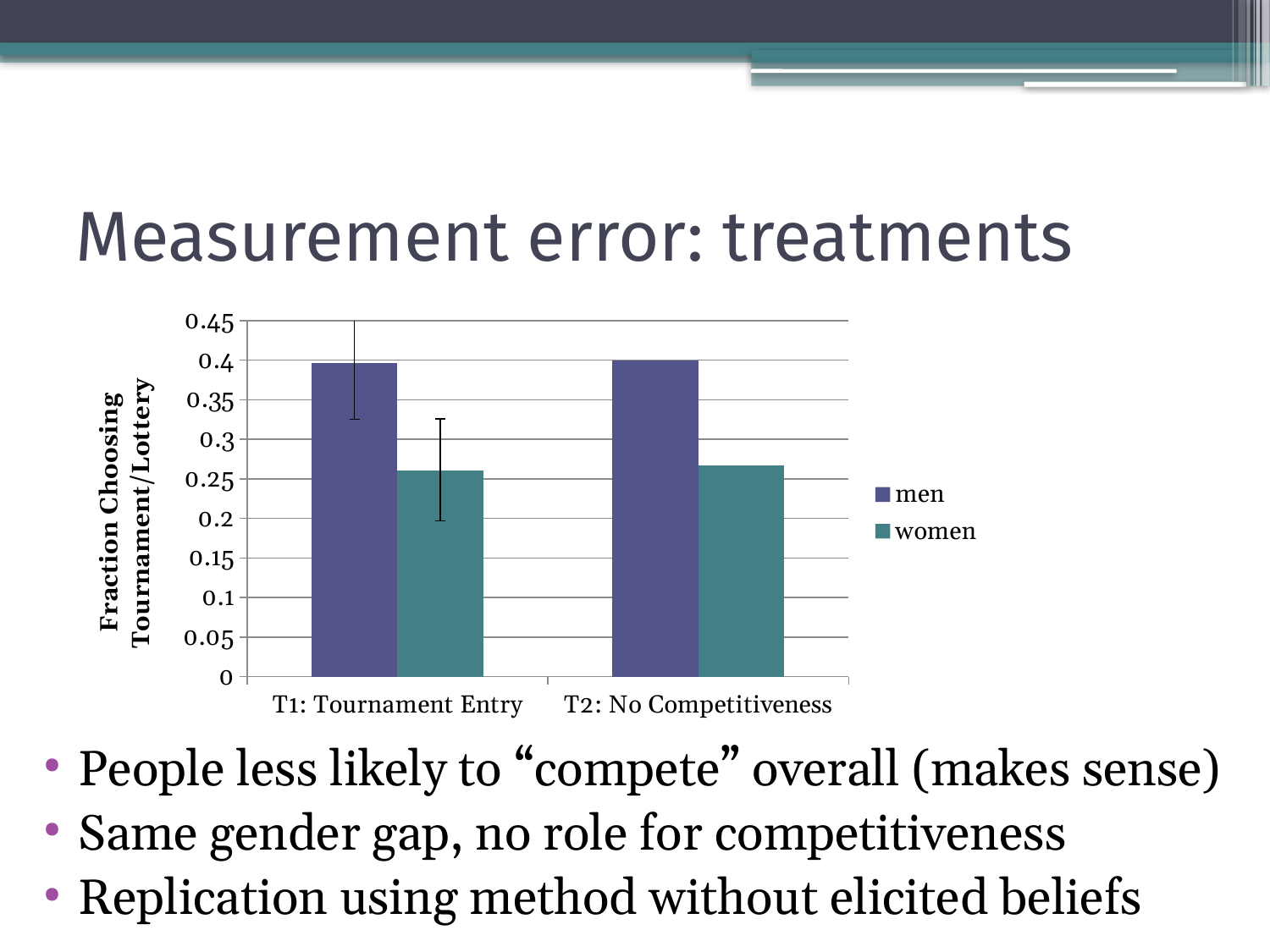

# Measurement error: treatments

### Chart

| Category | men | women |
|---|---|---|
| T1: Tournament Entry | 0.3967391 | 0.2611111 |
| T2: No Competitiveness | 0.3994565 | 0.2666667 |
People less likely to “compete” overall (makes sense)
Same gender gap, no role for competitiveness
Replication using method without elicited beliefs